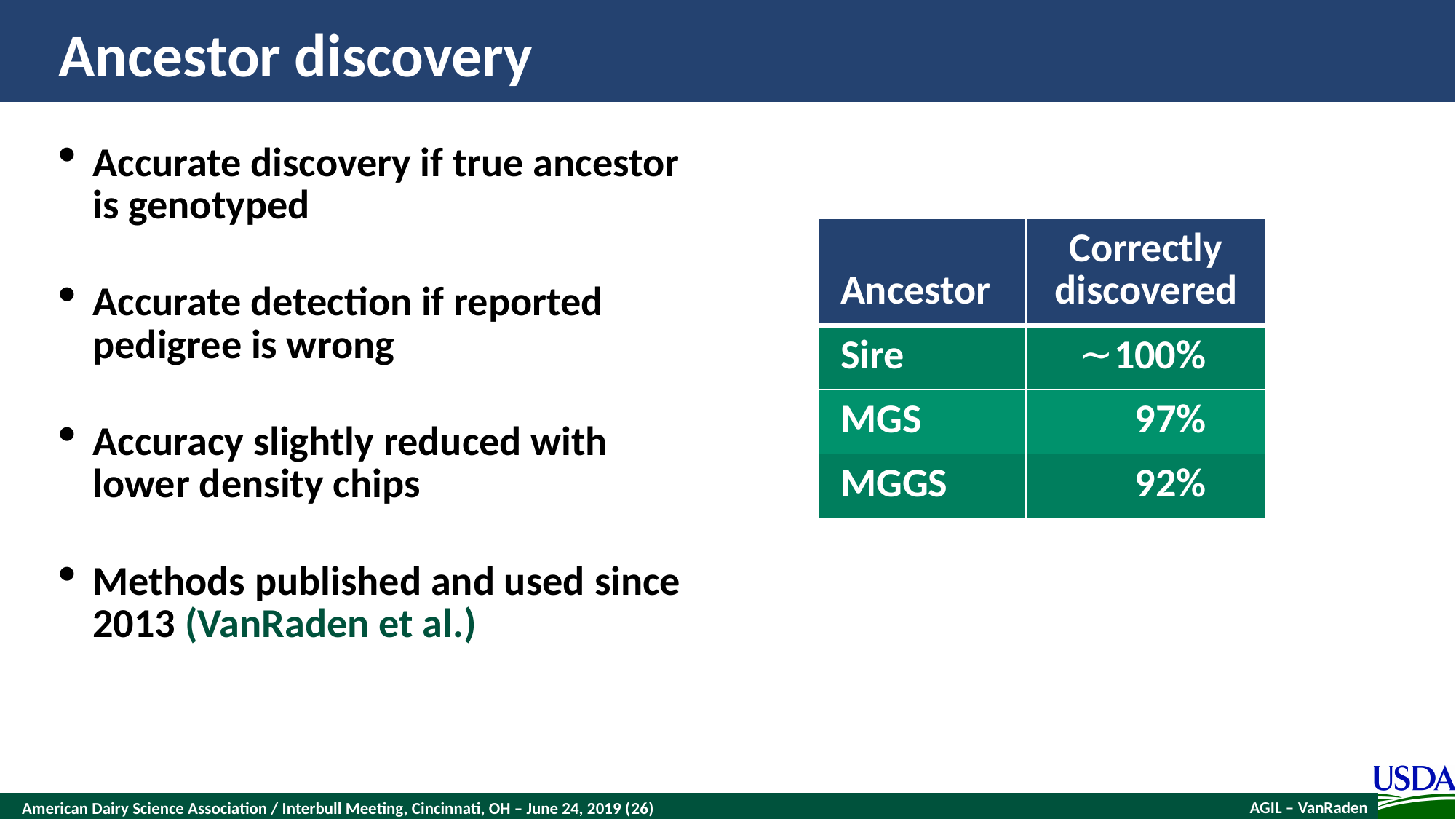

# Ancestor discovery
Accurate discovery if true ancestor is genotyped
Accurate detection if reported pedigree is wrong
Accuracy slightly reduced with lower density chips
Methods published and used since 2013 (VanRaden et al.)
| Ancestor | Correctly discovered |
| --- | --- |
| Sire | ~100% |
| MGS | 97% |
| MGGS | 92% |